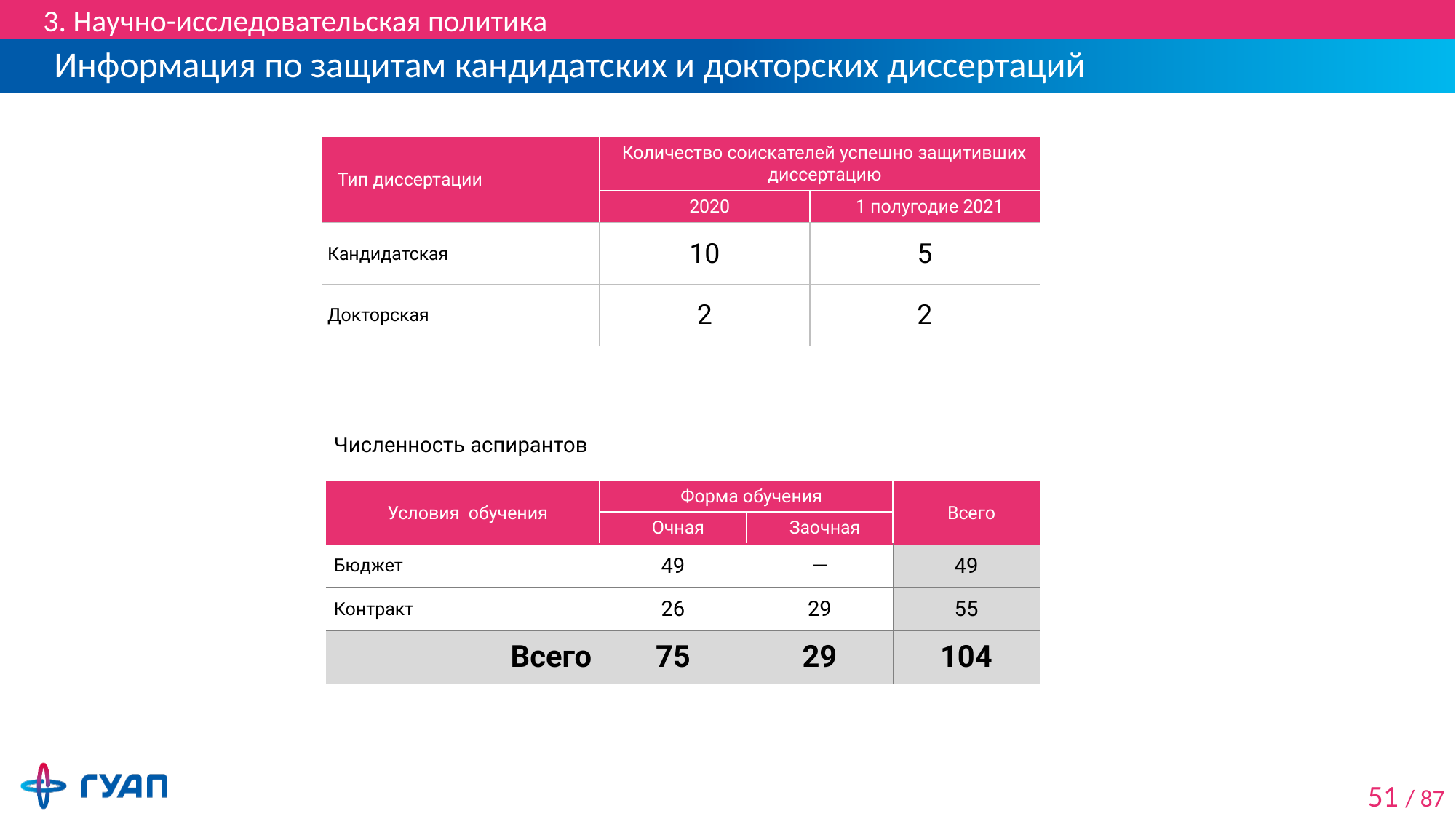

3. Научно-исследовательская политика
# Информация по защитам кандидатских и докторских диссертаций
| Тип диссертации | Количество соискателей успешно защитивших диссертацию |  |
| --- | --- | --- |
|  | 2020 | 1 полугодие 2021 |
| Кандидатская | 10 | 5 |
| Докторская | 2 | 2 |
| Численность аспирантов |  |  |  |
| --- | --- | --- | --- |
| Условия обучения | Форма обучения |  | Всего |
|  | Очная | Заочная |  |
| Бюджет | 49 | — | 49 |
| Контракт | 26 | 29 | 55 |
| Всего | 75 | 29 | 104 |